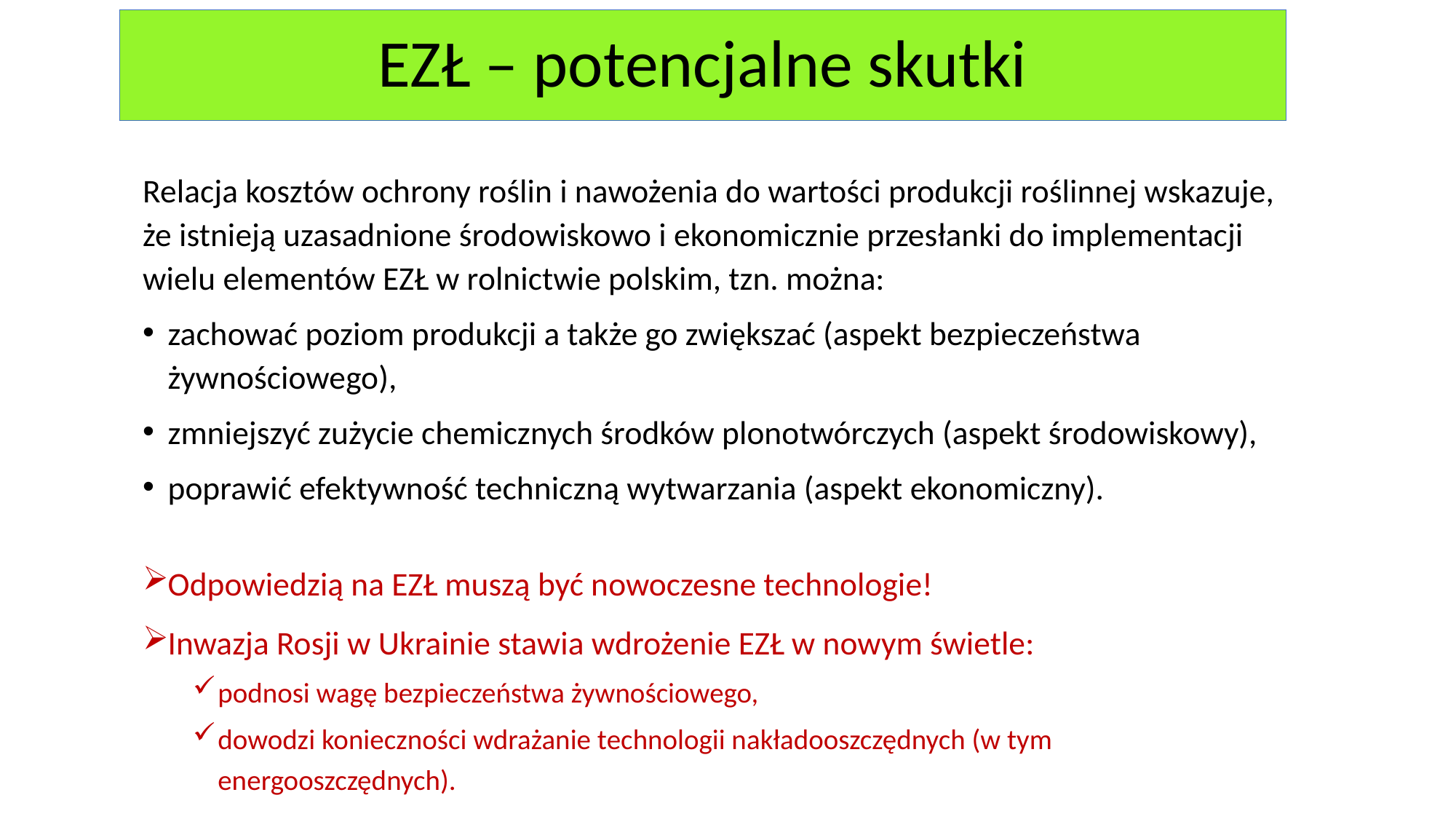

# EZŁ – potencjalne skutki
Relacja kosztów ochrony roślin i nawożenia do wartości produkcji roślinnej wskazuje, że istnieją uzasadnione środowiskowo i ekonomicznie przesłanki do implementacji wielu elementów EZŁ w rolnictwie polskim, tzn. można:
zachować poziom produkcji a także go zwiększać (aspekt bezpieczeństwa żywnościowego),
zmniejszyć zużycie chemicznych środków plonotwórczych (aspekt środowiskowy),
poprawić efektywność techniczną wytwarzania (aspekt ekonomiczny).

Odpowiedzią na EZŁ muszą być nowoczesne technologie!
Inwazja Rosji w Ukrainie stawia wdrożenie EZŁ w nowym świetle:
podnosi wagę bezpieczeństwa żywnościowego,
dowodzi konieczności wdrażanie technologii nakładooszczędnych (w tym energooszczędnych).